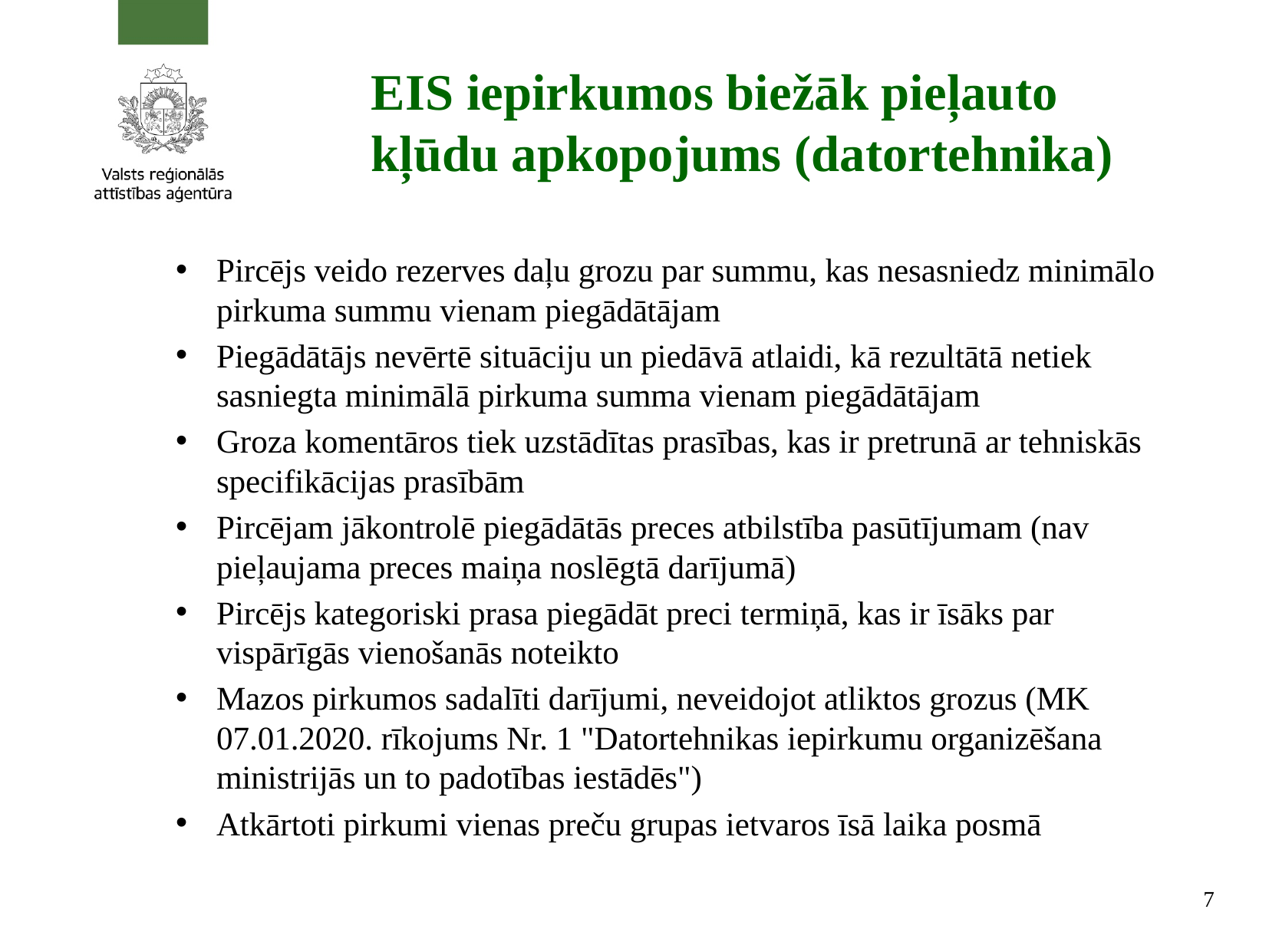

# EIS iepirkumos biežāk pieļauto kļūdu apkopojums (datortehnika)
Pircējs veido rezerves daļu grozu par summu, kas nesasniedz minimālo pirkuma summu vienam piegādātājam
Piegādātājs nevērtē situāciju un piedāvā atlaidi, kā rezultātā netiek sasniegta minimālā pirkuma summa vienam piegādātājam
Groza komentāros tiek uzstādītas prasības, kas ir pretrunā ar tehniskās specifikācijas prasībām
Pircējam jākontrolē piegādātās preces atbilstība pasūtījumam (nav pieļaujama preces maiņa noslēgtā darījumā)
Pircējs kategoriski prasa piegādāt preci termiņā, kas ir īsāks par vispārīgās vienošanās noteikto
Mazos pirkumos sadalīti darījumi, neveidojot atliktos grozus (MK 07.01.2020. rīkojums Nr. 1 "Datortehnikas iepirkumu organizēšana ministrijās un to padotības iestādēs")
Atkārtoti pirkumi vienas preču grupas ietvaros īsā laika posmā

7